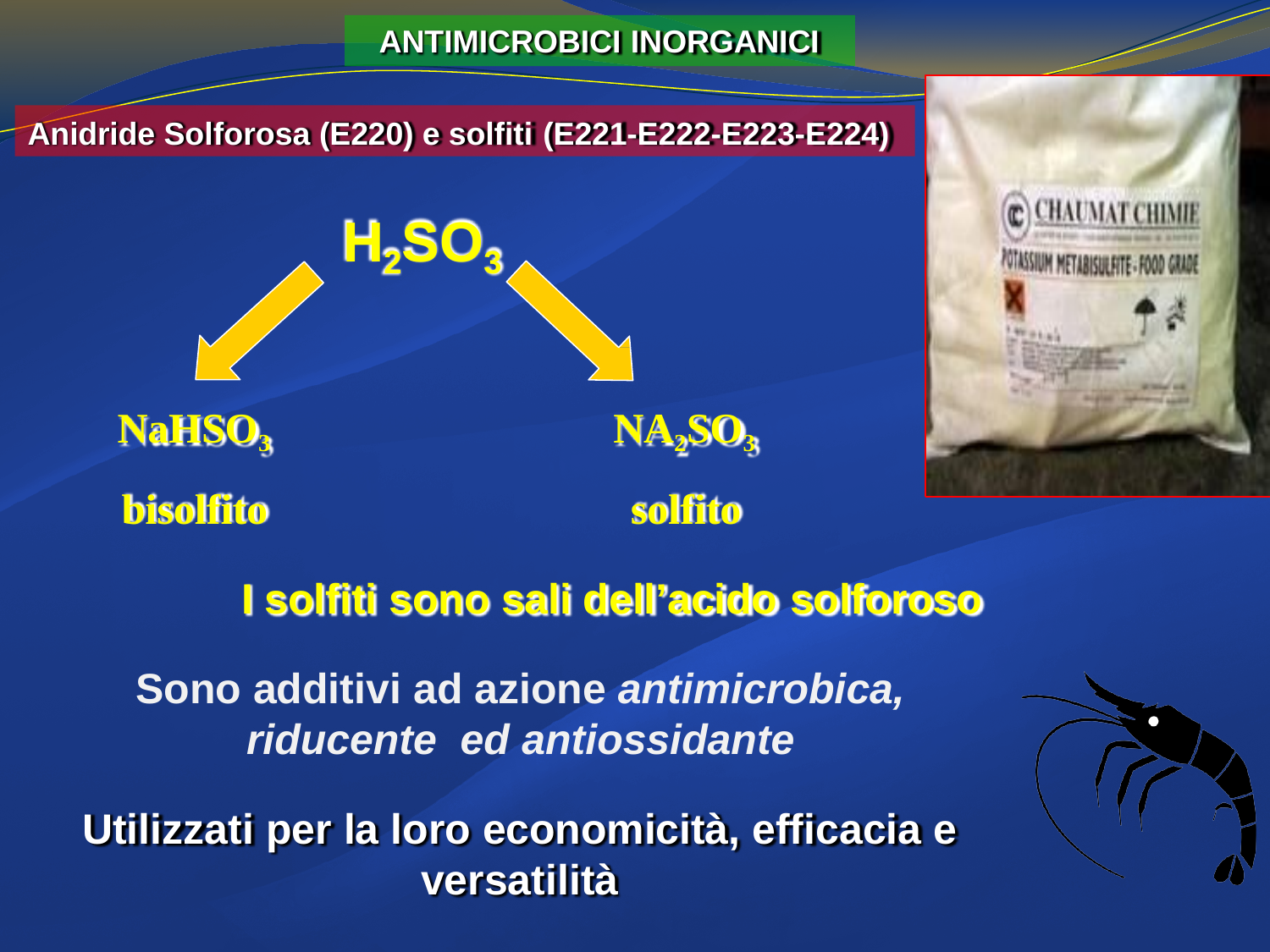

ANTIMICROBICI INORGANICI

Anidride Solforosa (E220) e solfiti (E221-E222-E223-E224)

H2SO3

NaHSO3
bisolfito
NA2SO3
solfito

I solfiti sono sali dell’acido solforoso
Sono additivi ad azione antimicrobica, riducente  ed antiossidante
Utilizzati per la loro economicità, efficacia e
versatilità